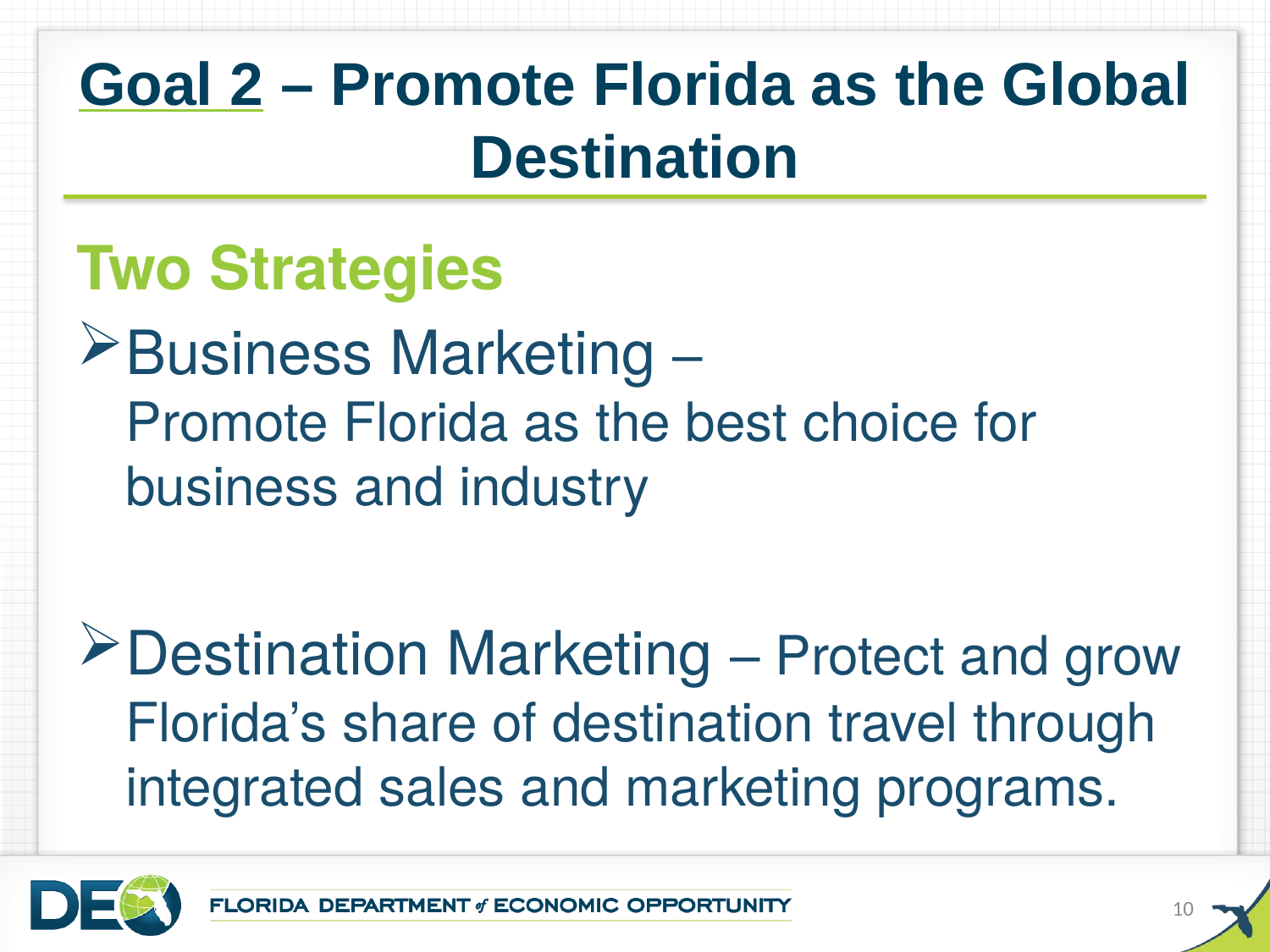

# Goal 2 – Promote Florida as the Global Destination
Two Strategies
Business Marketing –
Promote Florida as the best choice for business and industry

Destination Marketing – Protect and grow Florida’s share of destination travel through integrated sales and marketing programs.
10